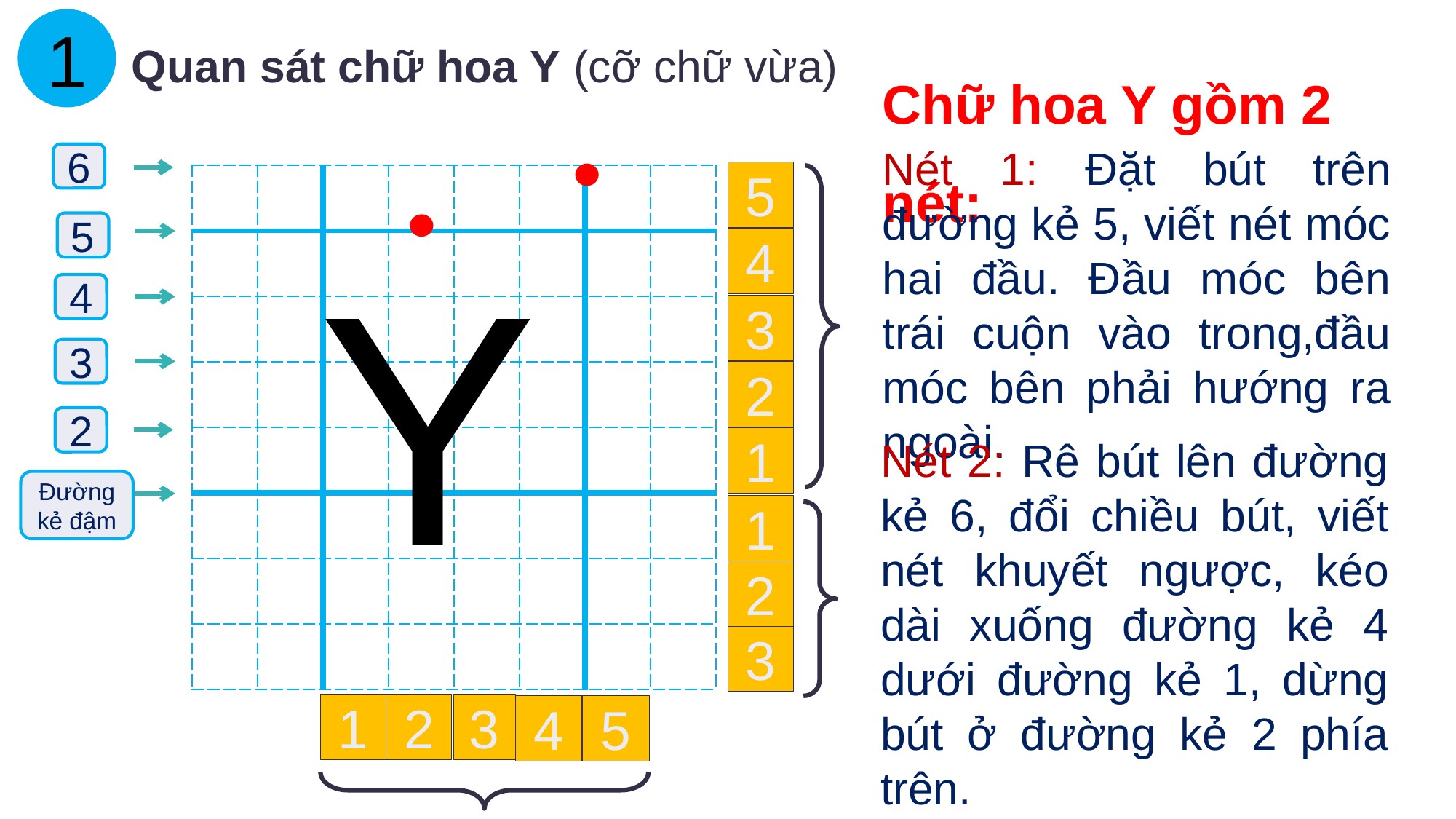

Quan sát chữ hoa Y (cỡ chữ vừa)
1
Chữ hoa Y gồm 2 nét:
Nét 1: Đặt bút trên đường kẻ 5, viết nét móc hai đầu. Đầu móc bên trái cuộn vào trong,đầu móc bên phải hướng ra ngoài.
6
5

|  |  |  |  |  |  |  |  |
| --- | --- | --- | --- | --- | --- | --- | --- |
|  |  |  |  |  |  |  |  |
|  |  |  |  |  |  |  |  |
|  |  |  |  |  |  |  |  |
|  |  |  |  |  |  |  |  |
|  |  |  |  |  |  |  |  |
|  |  |  |  |  |  |  |  |
|  |  |  |  |  |  |  |  |

Y
5

4
4
3
3
2
2
Nét 2: Rê bút lên đường kẻ 6, đổi chiều bút, viết nét khuyết ngược, kéo dài xuống đường kẻ 4 dưới đường kẻ 1, dừng bút ở đường kẻ 2 phía trên.
1
Đường
kẻ đậm
1

2
3
1
2
3
4
5